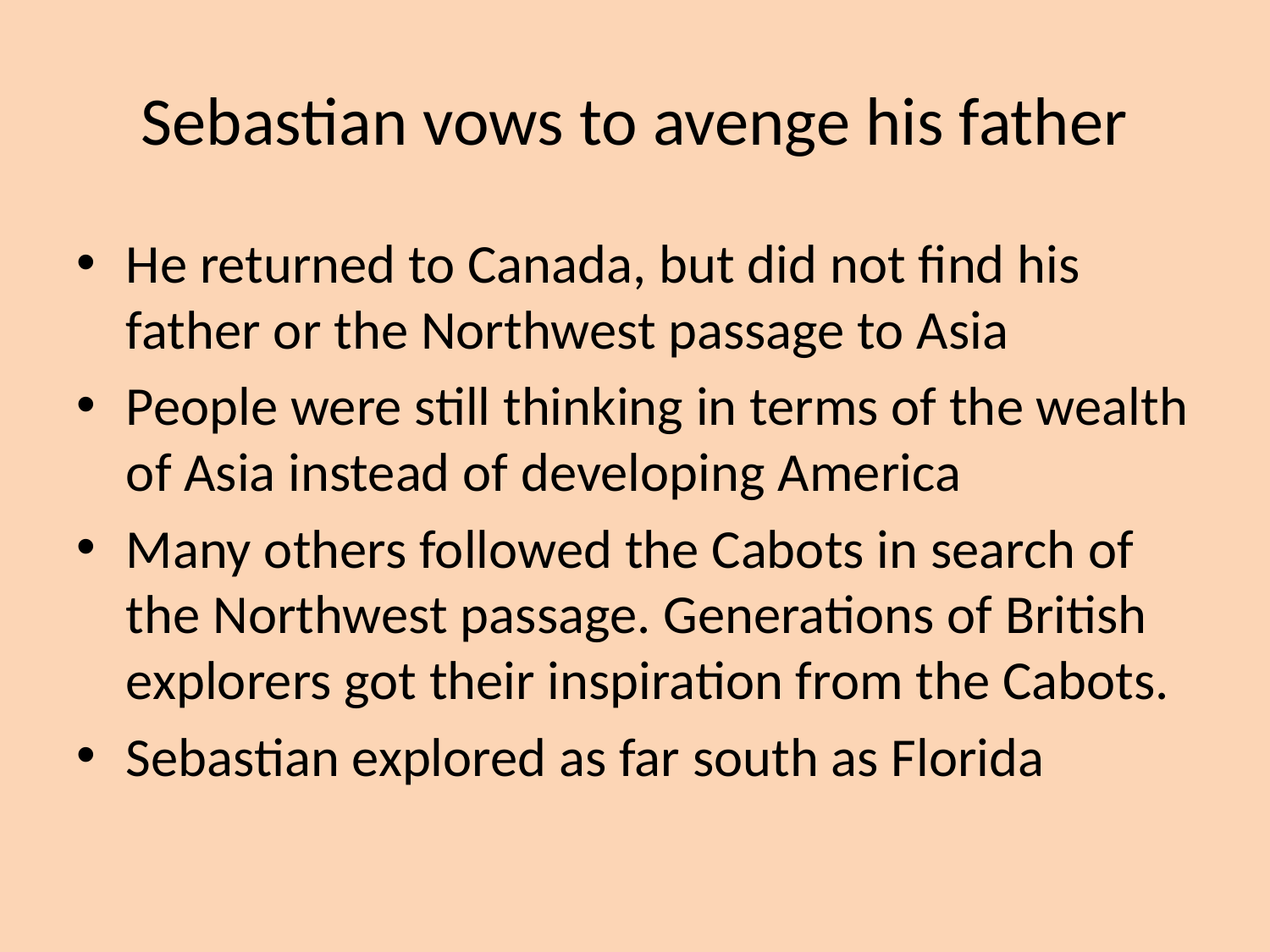

# Sebastian vows to avenge his father
He returned to Canada, but did not find his father or the Northwest passage to Asia
People were still thinking in terms of the wealth of Asia instead of developing America
Many others followed the Cabots in search of the Northwest passage. Generations of British explorers got their inspiration from the Cabots.
Sebastian explored as far south as Florida